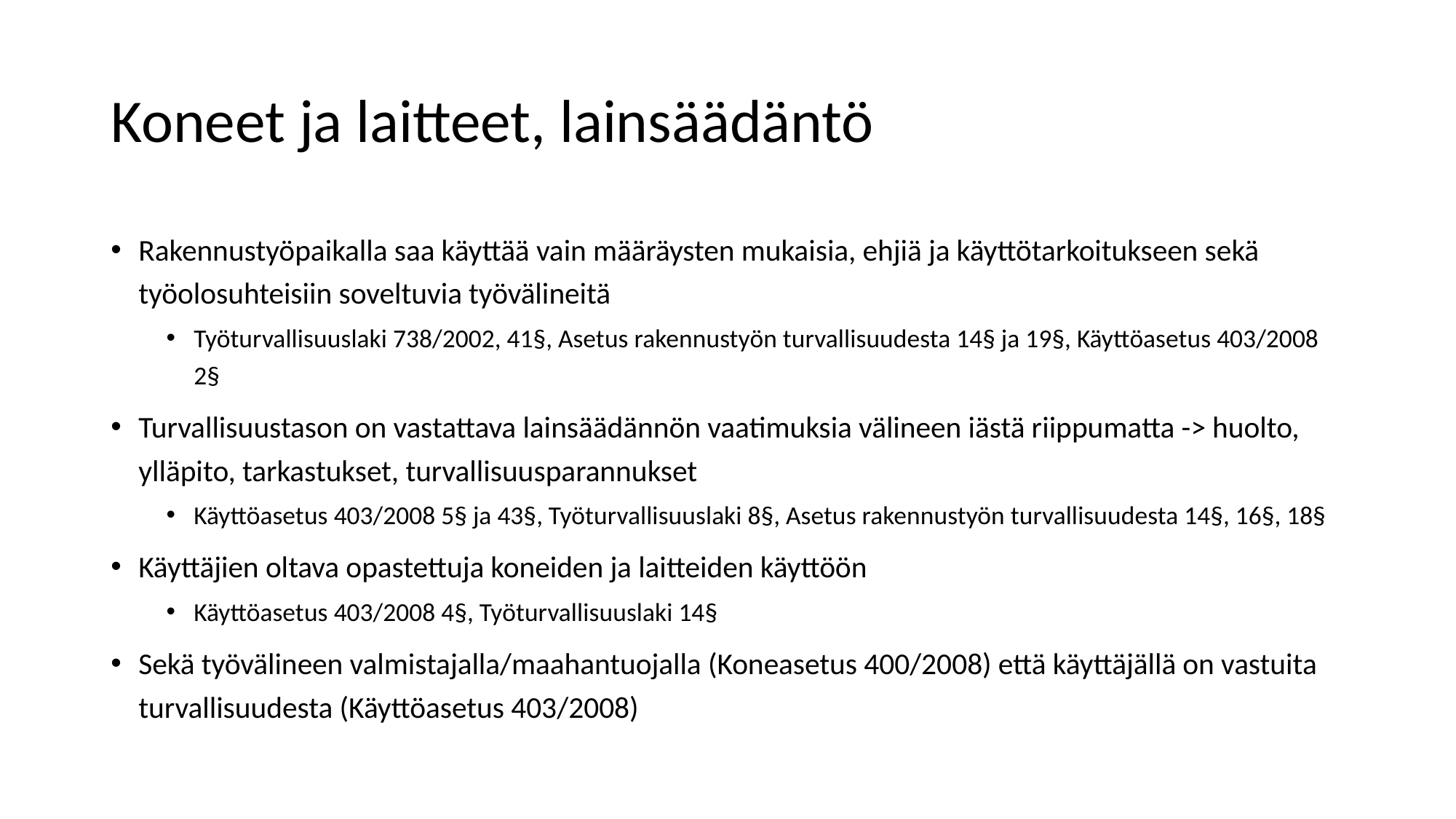

# Koneet ja laitteet, lainsäädäntö

Rakennustyöpaikalla saa käyttää vain määräysten mukaisia, ehjiä ja käyttötarkoitukseen sekä työolosuhteisiin soveltuvia työvälineitä
Työturvallisuuslaki 738/2002, 41§, Asetus rakennustyön turvallisuudesta 14§ ja 19§, Käyttöasetus 403/2008 2§
Turvallisuustason on vastattava lainsäädännön vaatimuksia välineen iästä riippumatta -> huolto, ylläpito, tarkastukset, turvallisuusparannukset
Käyttöasetus 403/2008 5§ ja 43§, Työturvallisuuslaki 8§, Asetus rakennustyön turvallisuudesta 14§, 16§, 18§
Käyttäjien oltava opastettuja koneiden ja laitteiden käyttöön
Käyttöasetus 403/2008 4§, Työturvallisuuslaki 14§
Sekä työvälineen valmistajalla/maahantuojalla (Koneasetus 400/2008) että käyttäjällä on vastuita turvallisuudesta (Käyttöasetus 403/2008)